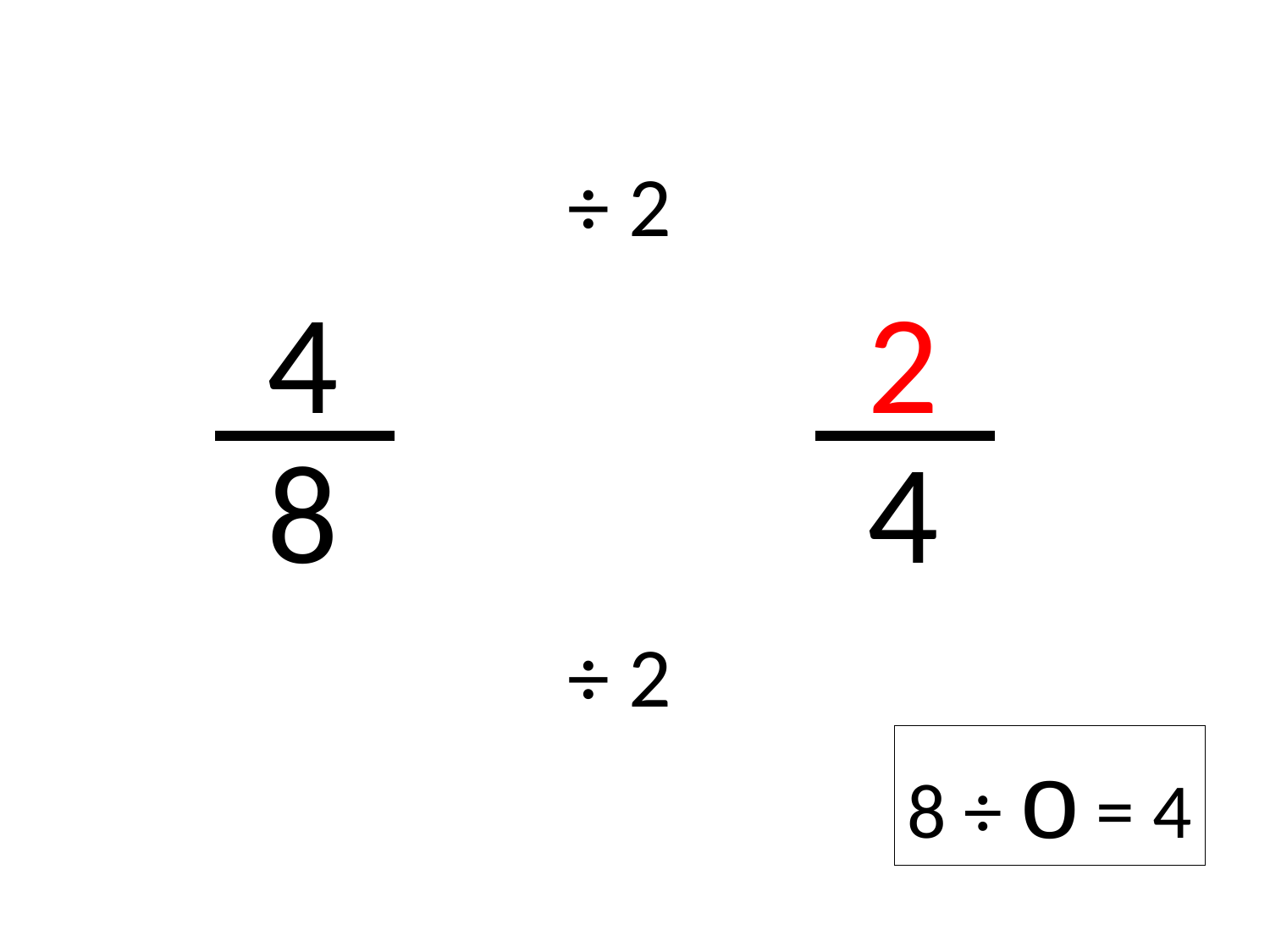

÷ 2
4
2
8
4
÷ 2
8 ÷ o = 4